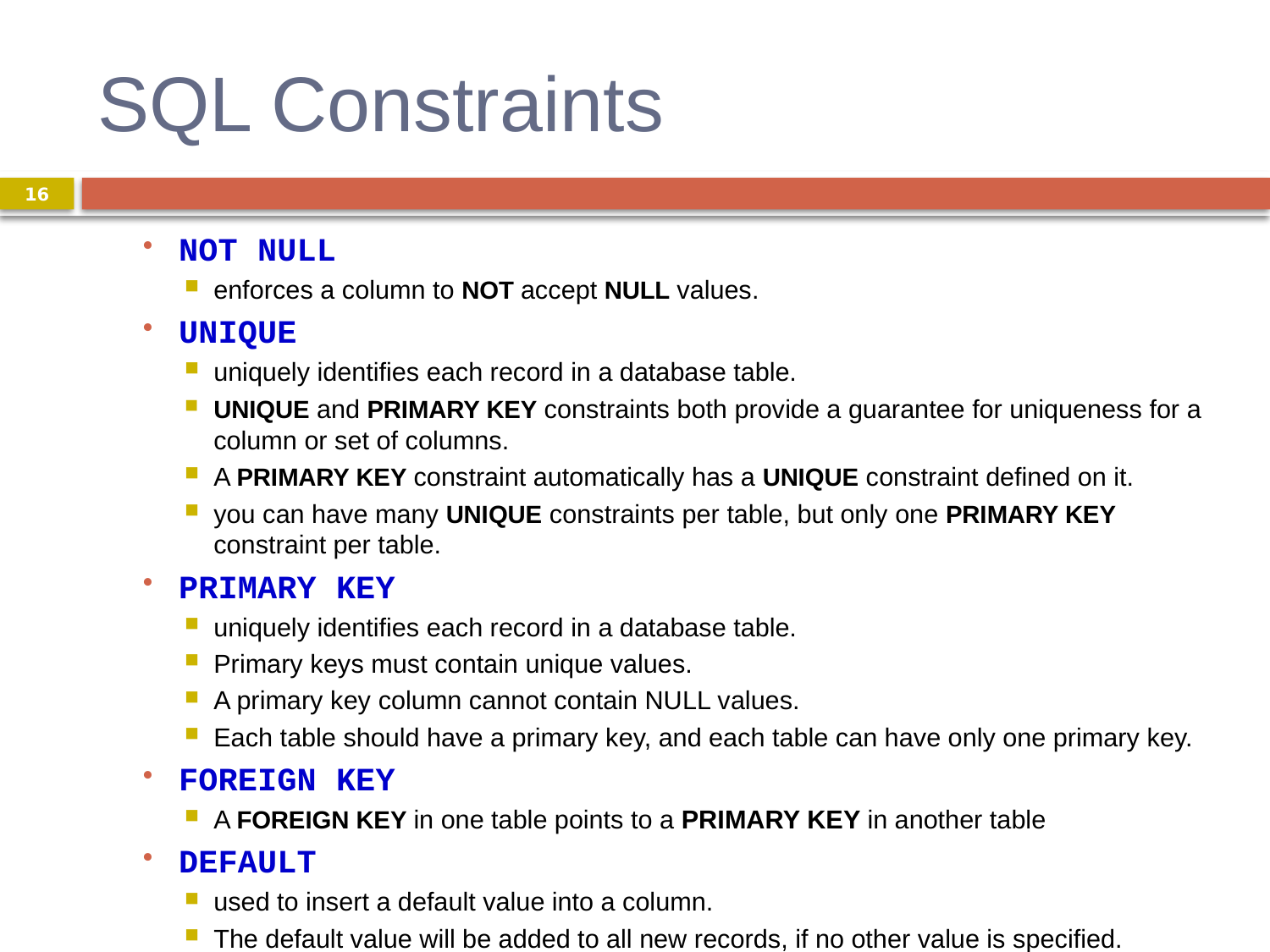

# SQL Constraints
16
NOT NULL
enforces a column to NOT accept NULL values.
UNIQUE
uniquely identifies each record in a database table.
UNIQUE and PRIMARY KEY constraints both provide a guarantee for uniqueness for a column or set of columns.
A PRIMARY KEY constraint automatically has a UNIQUE constraint defined on it.
you can have many UNIQUE constraints per table, but only one PRIMARY KEY constraint per table.
PRIMARY KEY
uniquely identifies each record in a database table.
Primary keys must contain unique values.
A primary key column cannot contain NULL values.
Each table should have a primary key, and each table can have only one primary key.
FOREIGN KEY
A FOREIGN KEY in one table points to a PRIMARY KEY in another table
DEFAULT
used to insert a default value into a column.
The default value will be added to all new records, if no other value is specified.